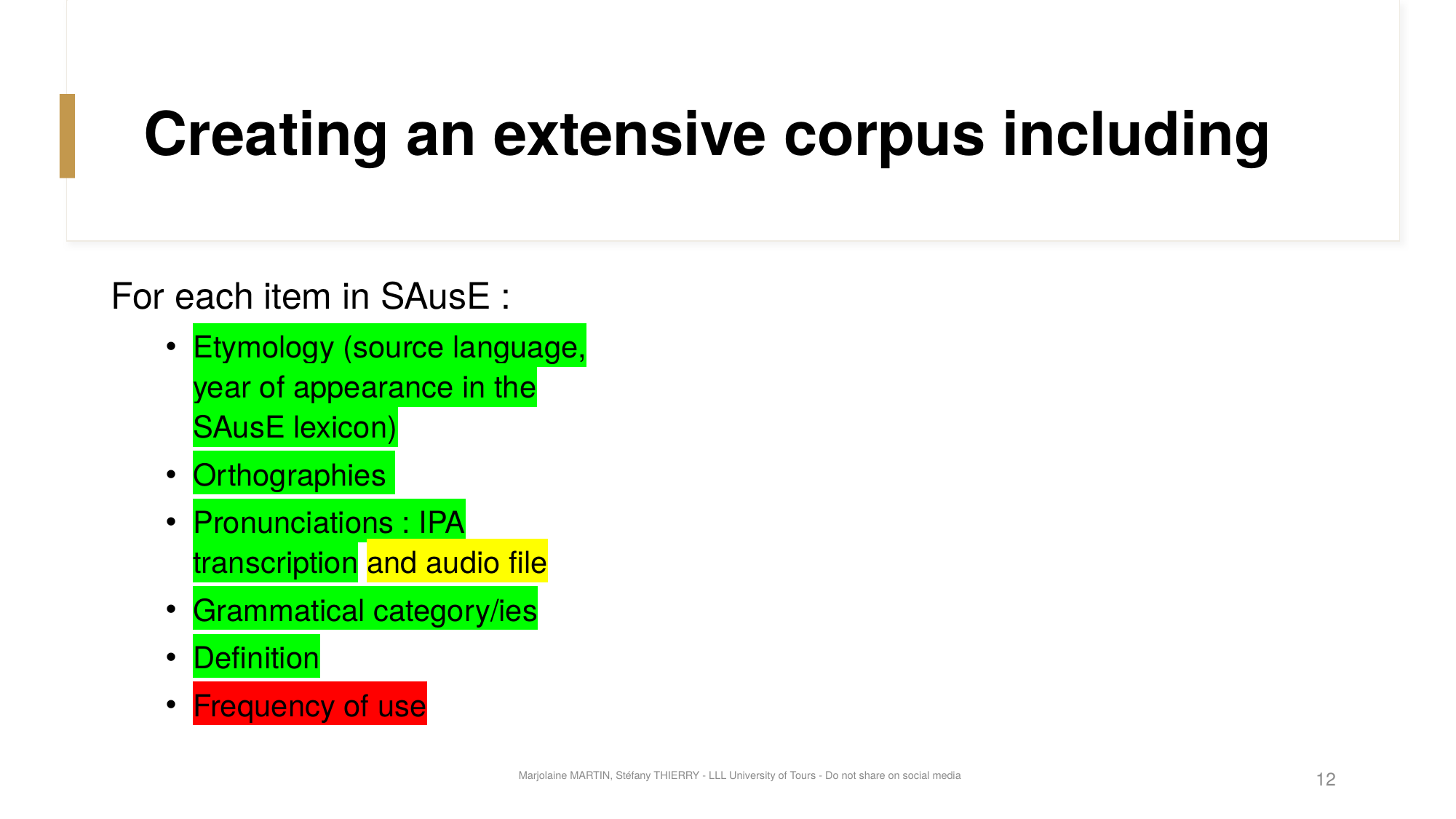

# Creating an extensive corpus including
For each item in SAusE :
Etymology (source language, year of appearance in the SAusE lexicon)
Orthographies
Pronunciations : IPA transcription and audio file
Grammatical category/ies
Definition
Frequency of use

Marjolaine MARTIN, Stéfany THIERRY - LLL University of Tours - Do not share on social media
12